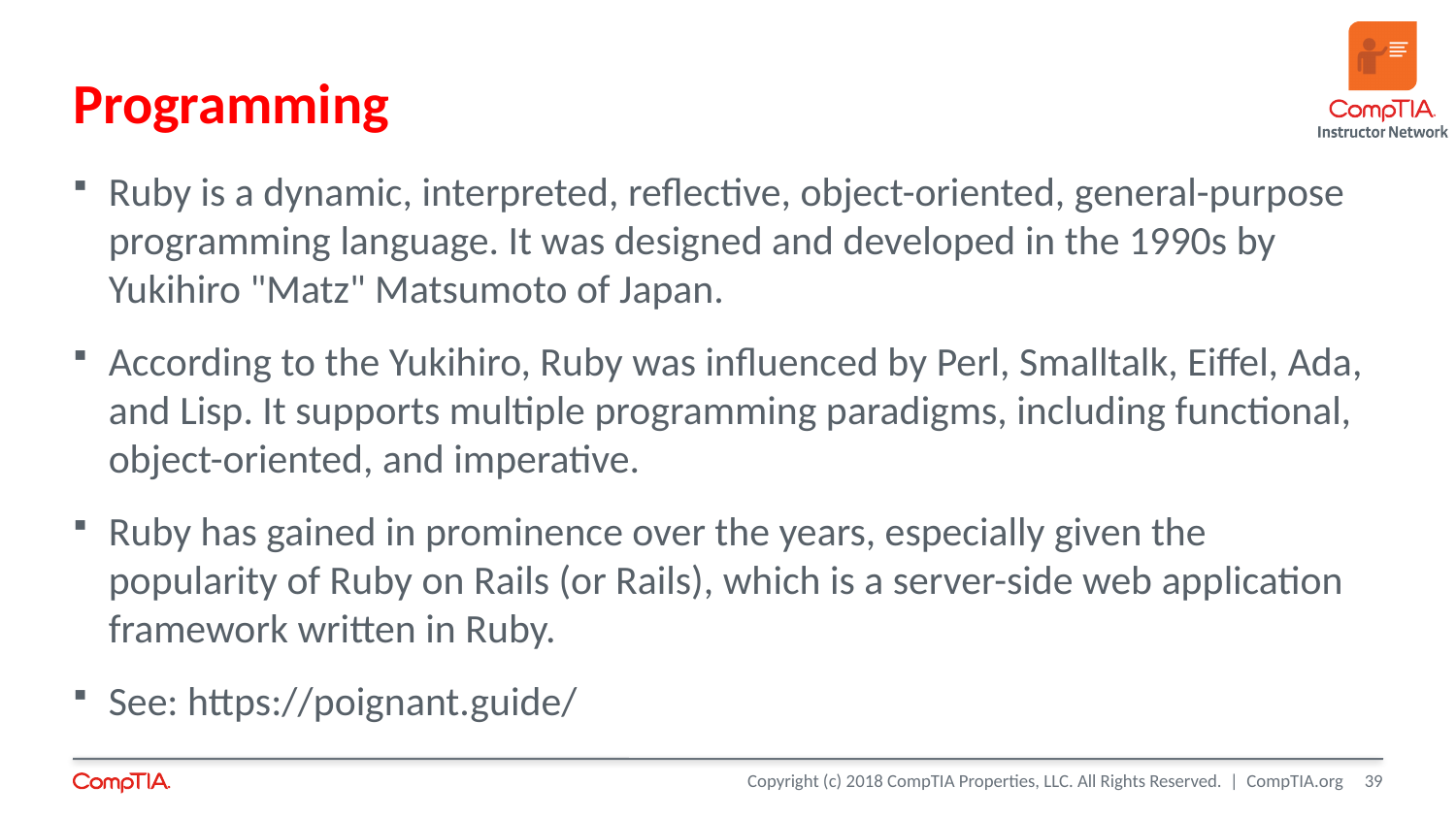

Programming
Ruby is a dynamic, interpreted, reflective, object-oriented, general-purpose programming language. It was designed and developed in the 1990s by Yukihiro "Matz" Matsumoto of Japan.
According to the Yukihiro, Ruby was influenced by Perl, Smalltalk, Eiffel, Ada, and Lisp. It supports multiple programming paradigms, including functional, object-oriented, and imperative.
Ruby has gained in prominence over the years, especially given the popularity of Ruby on Rails (or Rails), which is a server-side web application framework written in Ruby.
See: https://poignant.guide/
39